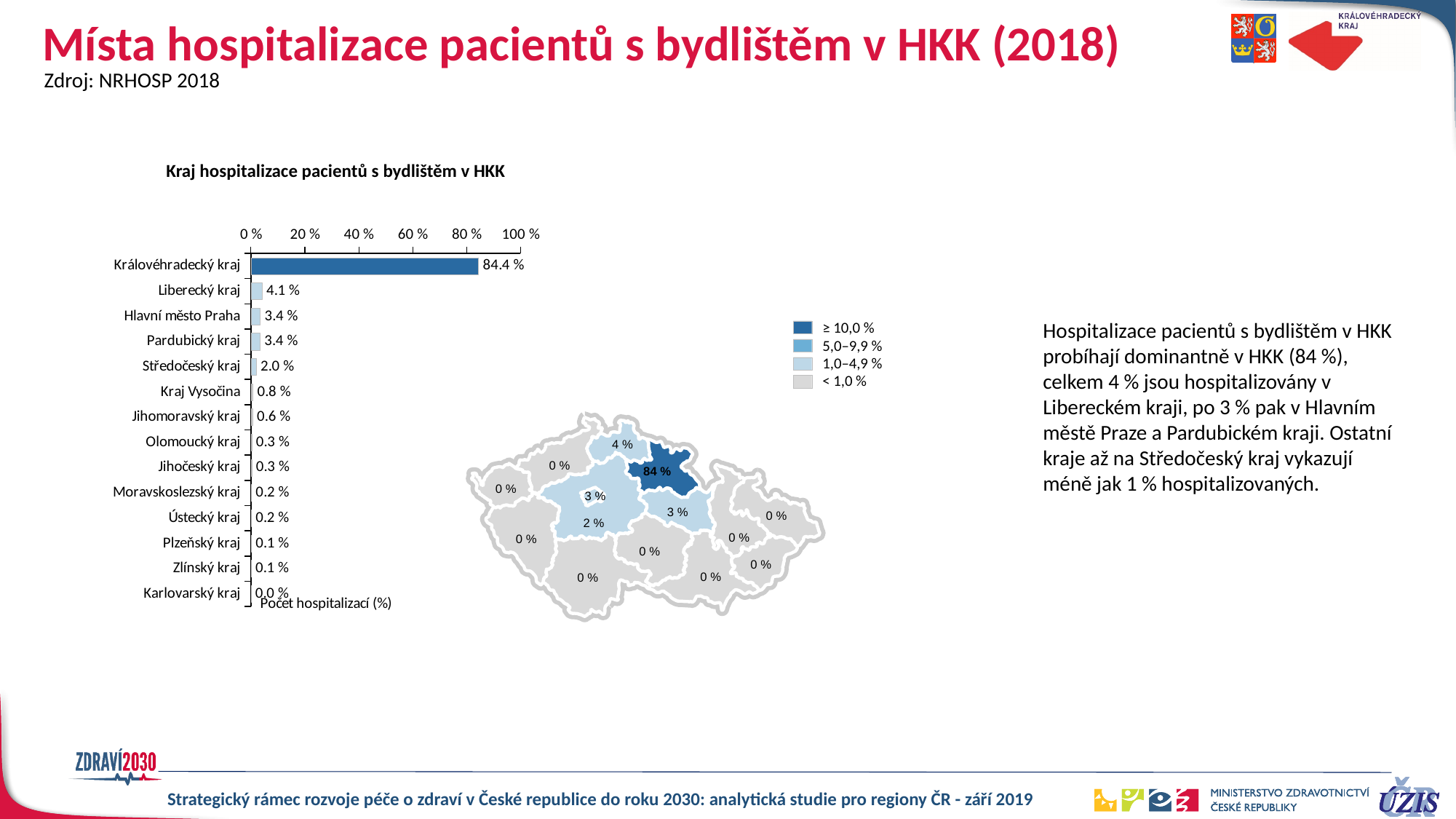

# Místa hospitalizace pacientů s bydlištěm v HKK (2018)
Zdroj: NRHOSP 2018
Kraj hospitalizace pacientů s bydlištěm v HKK

### Chart

| Category | Řada 1 | Řada 2 | Řada 3 | Řada 4 |
|---|---|---|---|---|
| Královéhradecký kraj | 0.844171 | None | None | None |
| Liberecký kraj | None | None | 0.041375 | None |
| Hlavní město Praha | None | None | 0.034463 | None |
| Pardubický kraj | None | None | 0.034044 | None |
| Středočeský kraj | None | None | 0.020161 | None |
| Kraj Vysočina | None | None | None | 0.00777 |
| Jihomoravský kraj | None | None | None | 0.006161 |
| Olomoucký kraj | None | None | None | 0.002973 |
| Jihočeský kraj | None | None | None | 0.002895 |
| Moravskoslezský kraj | None | None | None | 0.001765 |
| Ústecký kraj | None | None | None | 0.00154 |
| Plzeňský kraj | None | None | None | 0.001326 |
| Zlínský kraj | None | None | None | 0.000916 |
| Karlovarský kraj | None | None | None | 0.000439 |
Hospitalizace pacientů s bydlištěm v HKK probíhají dominantně v HKK (84 %), celkem 4 % jsou hospitalizovány v Libereckém kraji, po 3 % pak v Hlavním městě Praze a Pardubickém kraji. Ostatní kraje až na Středočeský kraj vykazují méně jak 1 % hospitalizovaných.

≥ 10,0 %
5,0–9,9 %
1,0–4,9 %
< 1,0 %

4 %

0 %

84 %

0 %

3 %

3 %
0 %

2 %

0 %
0 %

0 %
0 %
 0 %
0 %